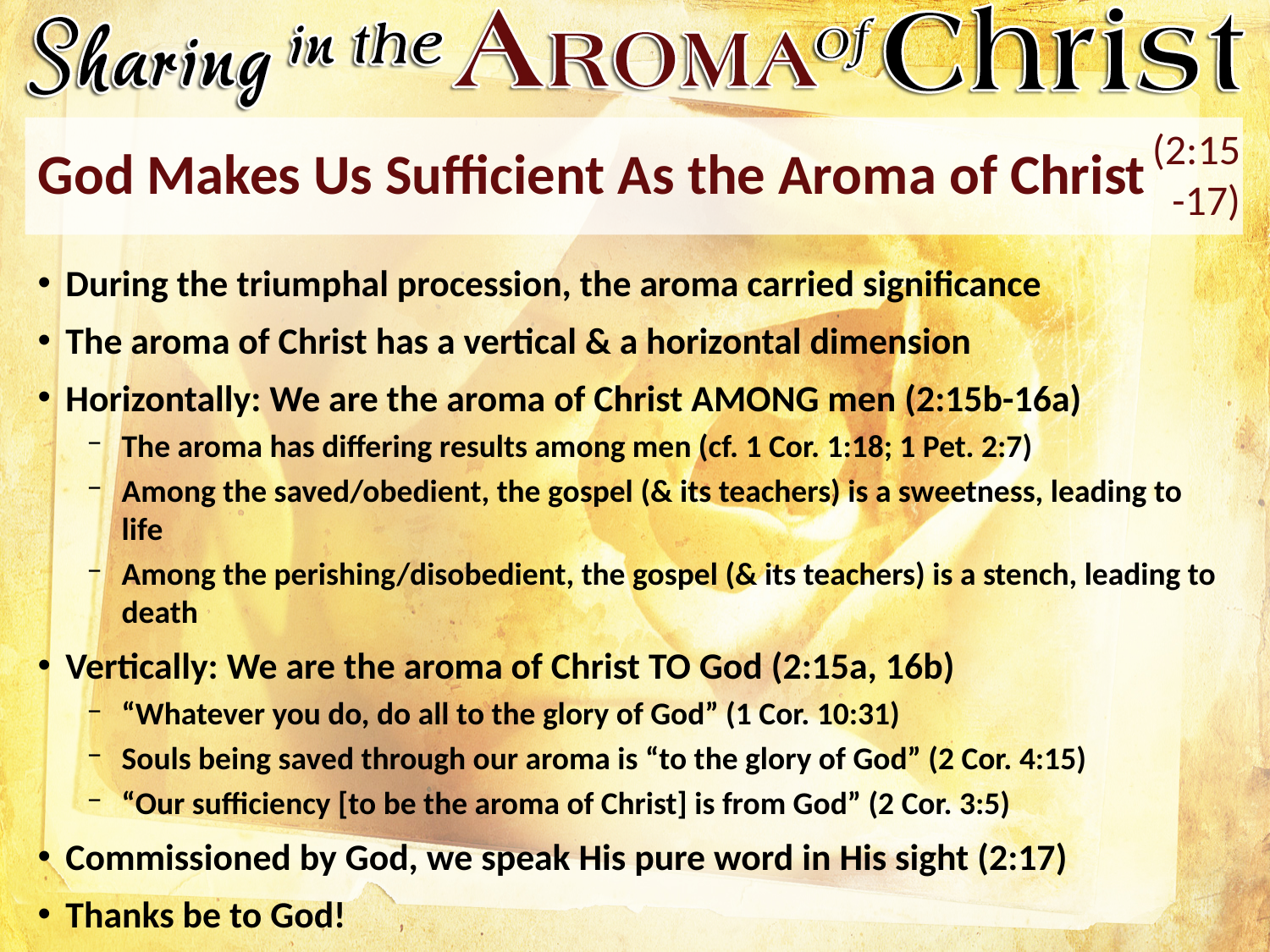

(2:15
-17)
# God Makes Us Sufficient As the Aroma of Christ
During the triumphal procession, the aroma carried significance
The aroma of Christ has a vertical & a horizontal dimension
Horizontally: We are the aroma of Christ AMONG men (2:15b-16a)
The aroma has differing results among men (cf. 1 Cor. 1:18; 1 Pet. 2:7)
Among the saved/obedient, the gospel (& its teachers) is a sweetness, leading to life
Among the perishing/disobedient, the gospel (& its teachers) is a stench, leading to death
Vertically: We are the aroma of Christ TO God (2:15a, 16b)
“Whatever you do, do all to the glory of God” (1 Cor. 10:31)
Souls being saved through our aroma is “to the glory of God” (2 Cor. 4:15)
“Our sufficiency [to be the aroma of Christ] is from God” (2 Cor. 3:5)
Commissioned by God, we speak His pure word in His sight (2:17)
Thanks be to God!